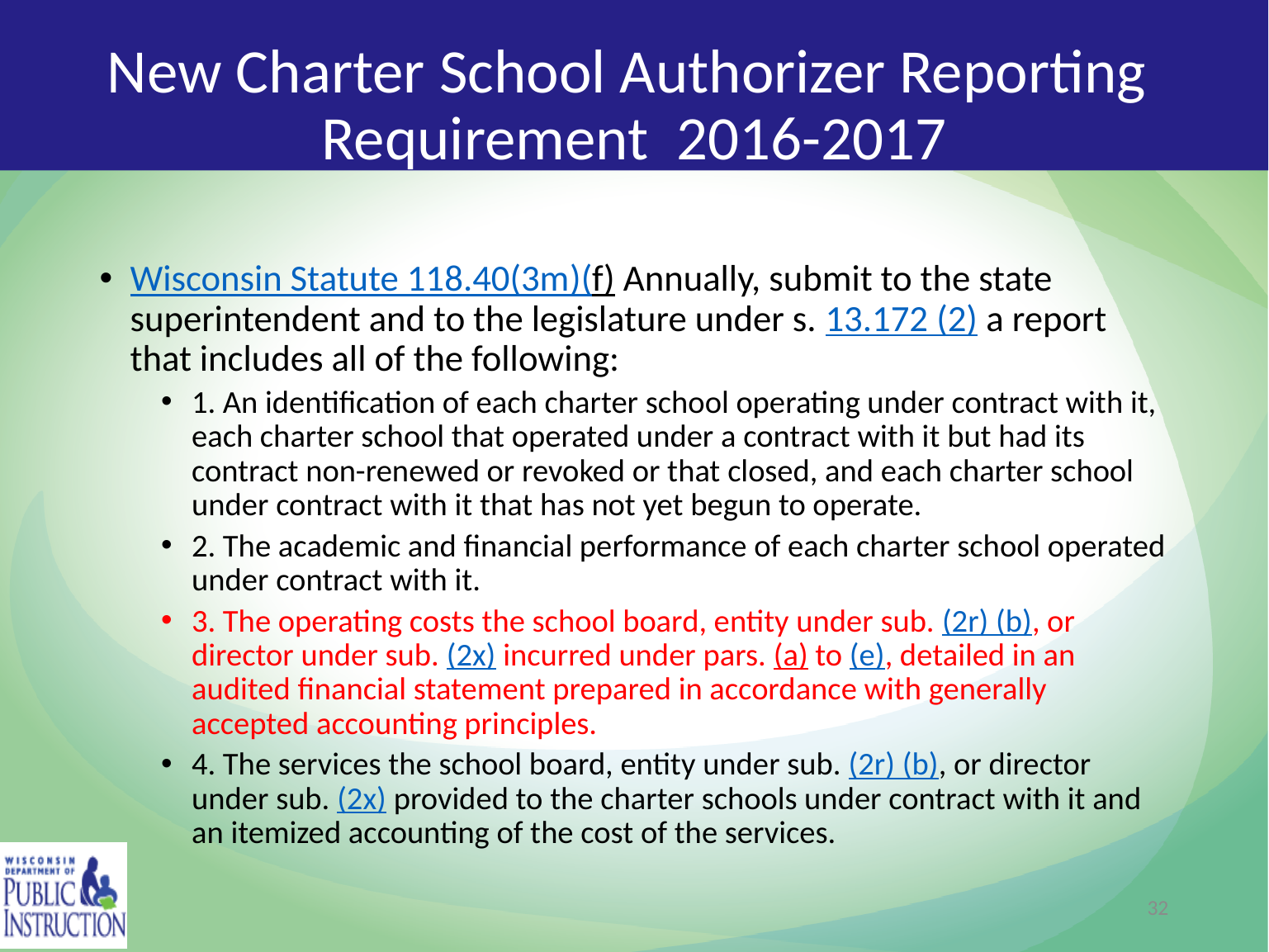

# New Charter School Authorizer Reporting Requirement  2016-2017
Wisconsin Statute 118.40(3m)(f) Annually, submit to the state superintendent and to the legislature under s. 13.172 (2) a report that includes all of the following:
1. An identification of each charter school operating under contract with it, each charter school that operated under a contract with it but had its contract non-renewed or revoked or that closed, and each charter school under contract with it that has not yet begun to operate.
2. The academic and financial performance of each charter school operated under contract with it.
3. The operating costs the school board, entity under sub. (2r) (b), or director under sub. (2x) incurred under pars. (a) to (e), detailed in an audited financial statement prepared in accordance with generally accepted accounting principles.
4. The services the school board, entity under sub. (2r) (b), or director under sub. (2x) provided to the charter schools under contract with it and an itemized accounting of the cost of the services.

32